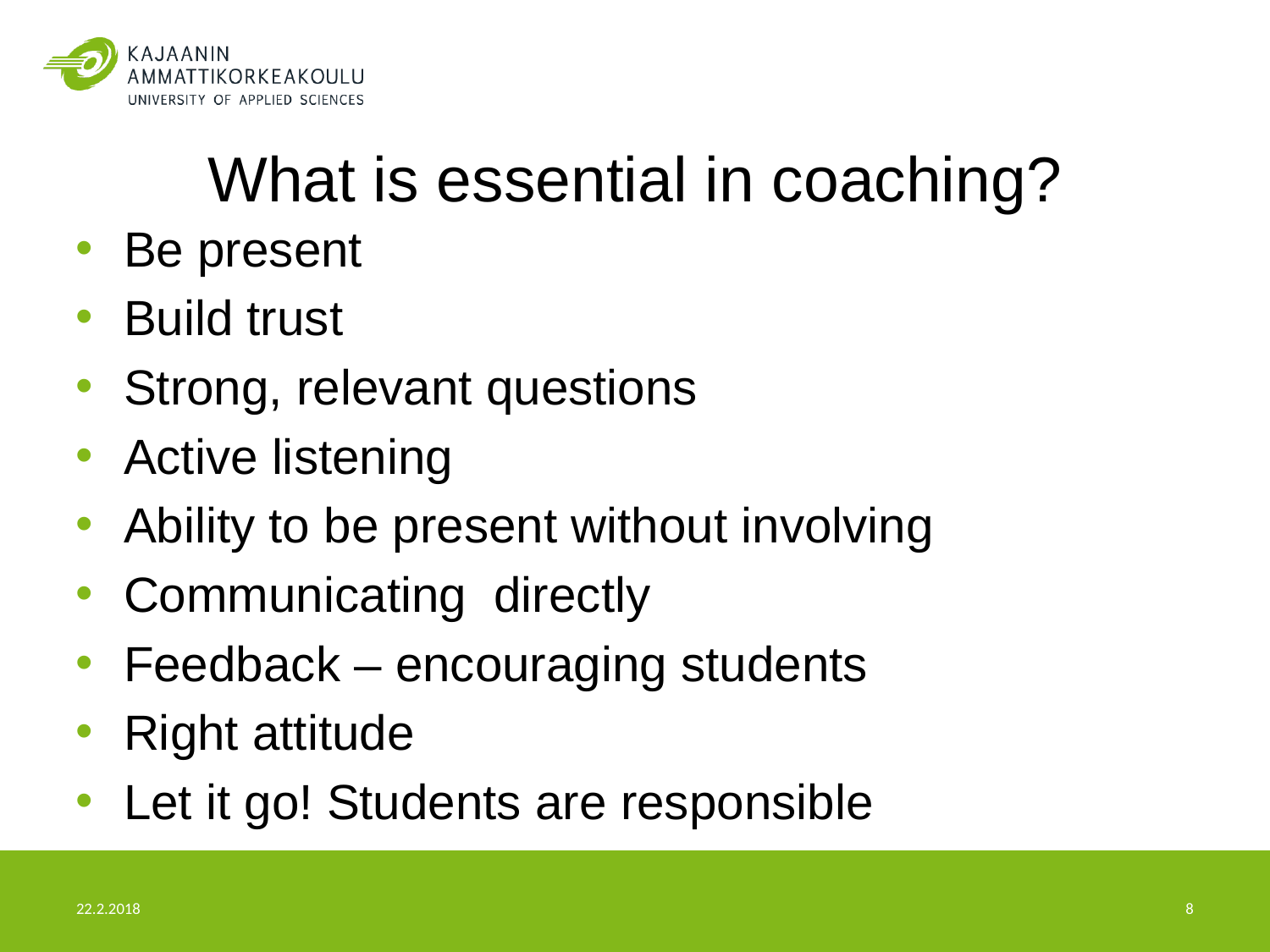

# What is essential in coaching?
Be present
Build trust
Strong, relevant questions
Active listening
Ability to be present without involving
Communicating  directly
Feedback – encouraging students
Right attitude
Let it go! Students are responsible

22.2.2018

8